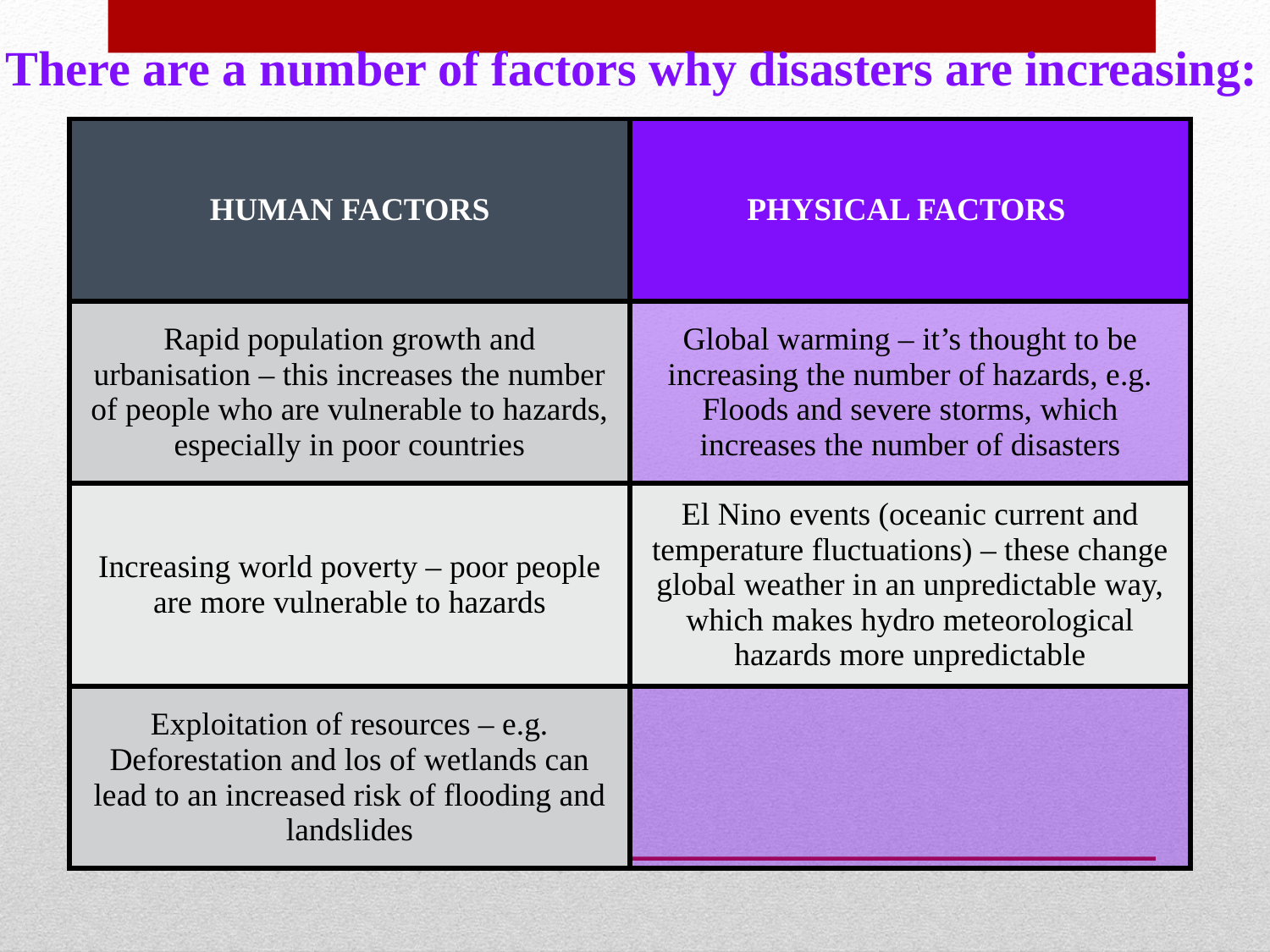

There are a number of factors why disasters are increasing:
| HUMAN FACTORS | PHYSICAL FACTORS |
| --- | --- |
| Rapid population growth and urbanisation – this increases the number of people who are vulnerable to hazards, especially in poor countries | Global warming – it’s thought to be increasing the number of hazards, e.g. Floods and severe storms, which increases the number of disasters |
| Increasing world poverty – poor people are more vulnerable to hazards | El Nino events (oceanic current and temperature fluctuations) – these change global weather in an unpredictable way, which makes hydro meteorological hazards more unpredictable |
| Exploitation of resources – e.g. Deforestation and los of wetlands can lead to an increased risk of flooding and landslides |  |